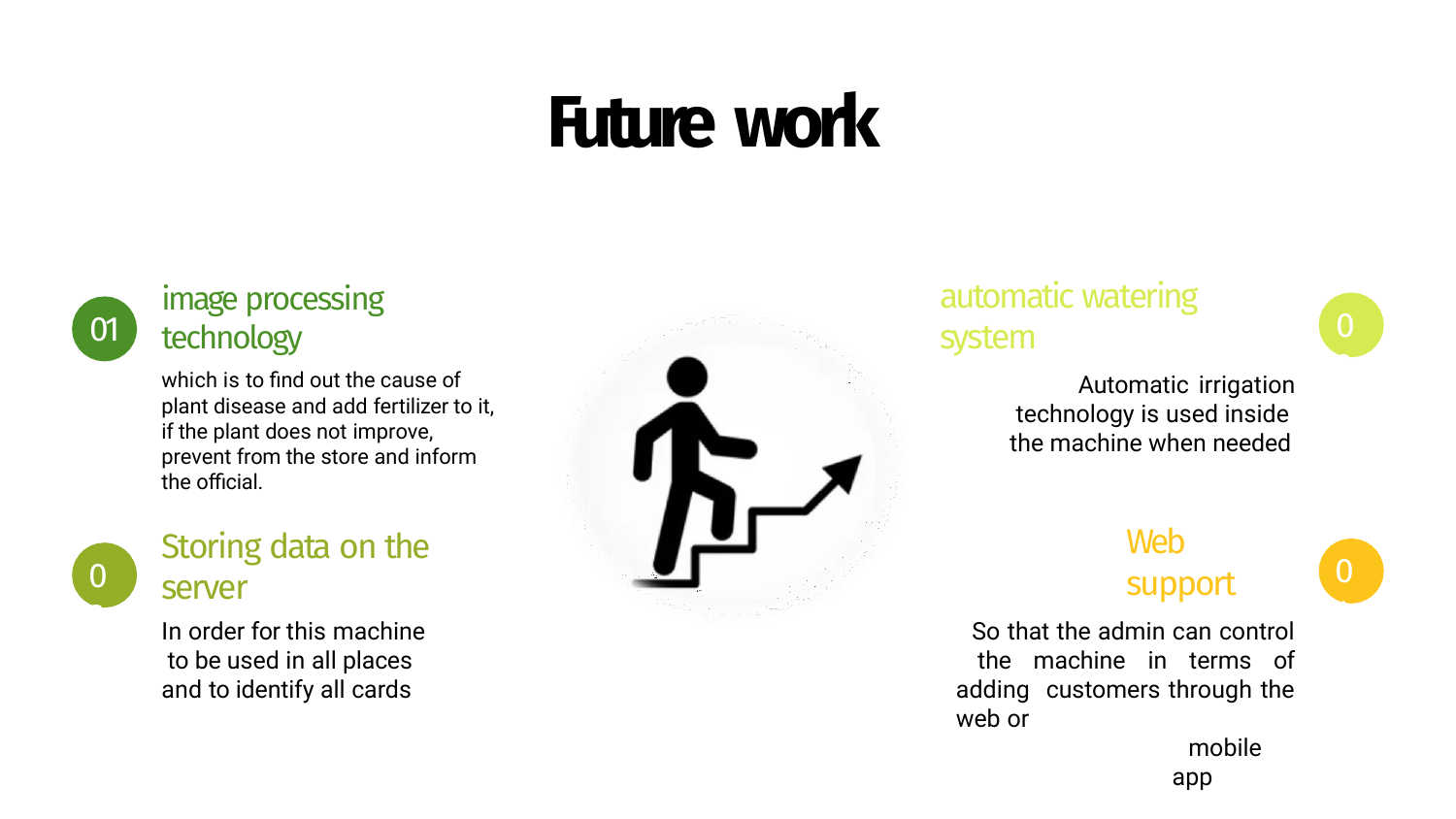

# Future work
automatic watering system
Automatic irrigation  technology is used inside  the machine when needed
image processing technology
which is to find out the cause of  plant disease and add fertilizer to it,  if the plant does not improve,  prevent from the store and inform  the official.

03
01

Web support
So that the admin can control  the machine in terms of adding  customers through the web or
mobile app
Storing data on the server
In order for this machine  to be used in all places  and to identify all cards

04
02